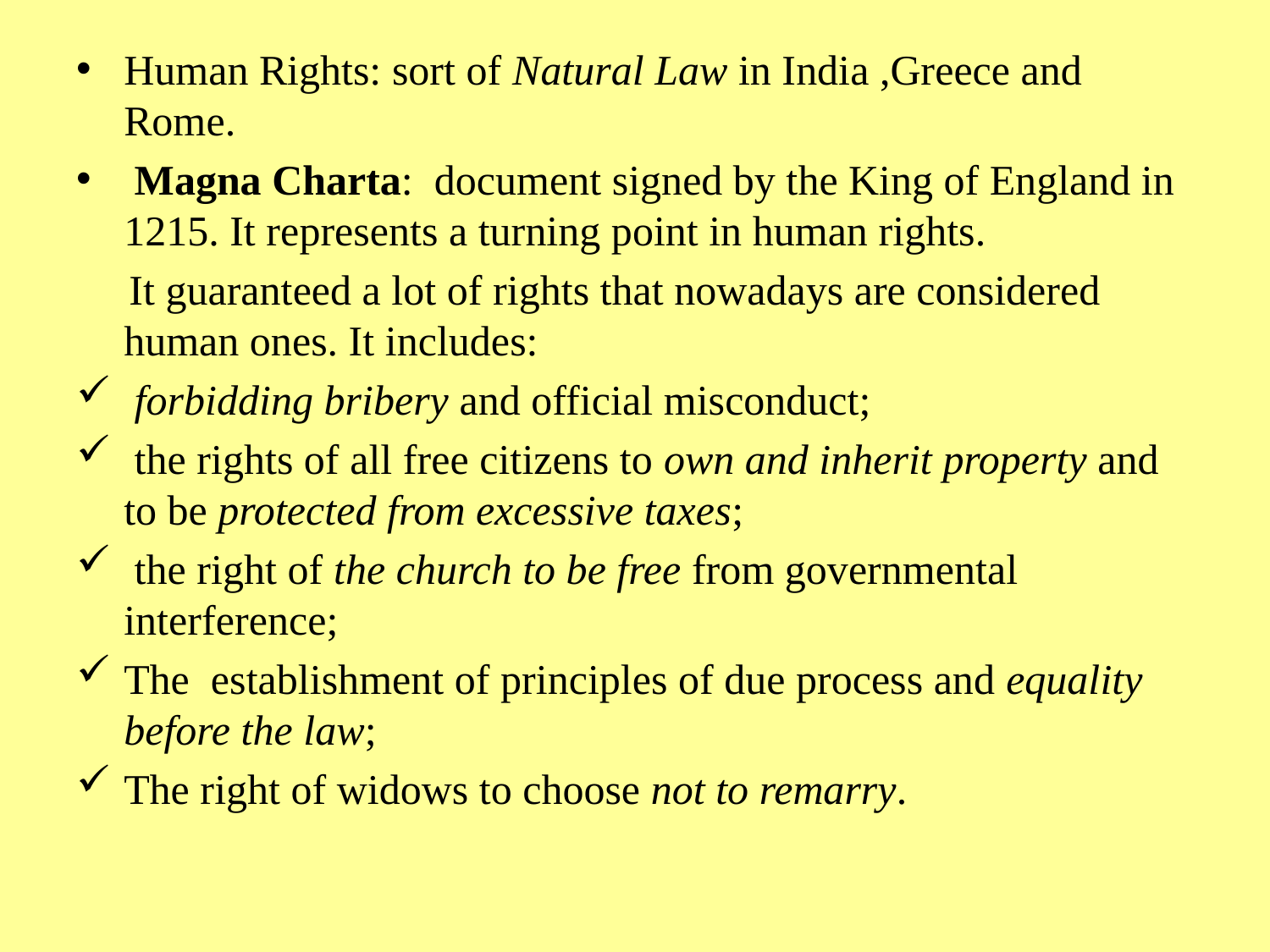

Human Rights: sort of Natural Law in India ,Greece and Rome.
 Magna Charta:  document signed by the King of England in 1215. It represents a turning point in human rights.
     It guaranteed a lot of rights that nowadays are considered human ones. It includes:
 forbidding bribery and official misconduct;
 the rights of all free citizens to own and inherit property and to be protected from excessive taxes;
 the right of the church to be free from governmental interference;
The  establishment of principles of due process and equality before the law;
The right of widows to choose not to remarry.